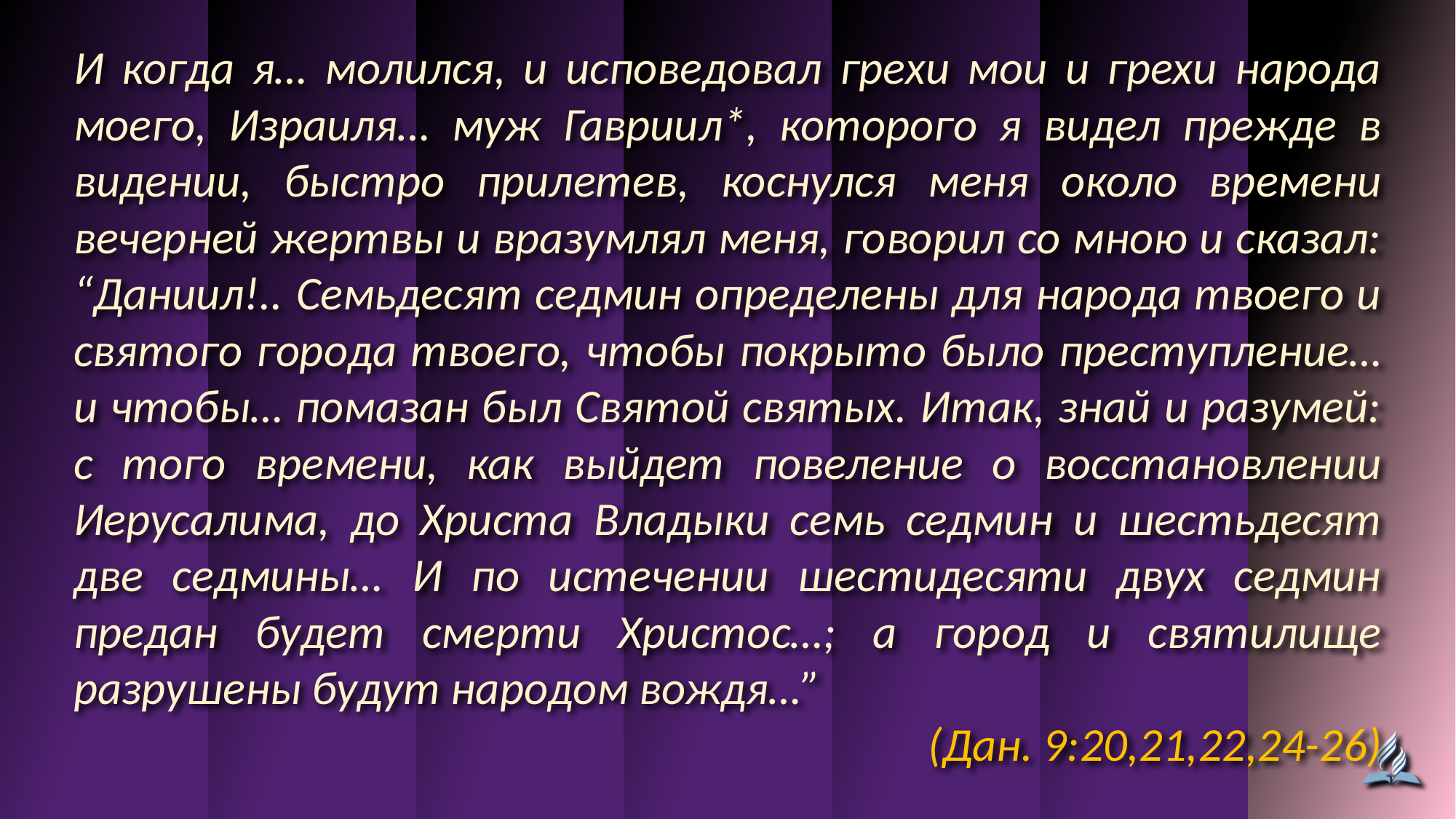

И когда я… молился, и исповедовал грехи мои и грехи народа моего, Израиля… муж Гавриил*, которого я видел прежде в видении, быстро прилетев, коснулся меня около времени вечерней жертвы и вразумлял меня, говорил со мною и сказал: “Даниил!.. Семьдесят седмин определены для народа твоего и святого города твоего, чтобы покрыто было преступление… и чтобы… помазан был Святой святых. Итак, знай и разумей: с того времени, как выйдет повеление о восстановлении Иерусалима, до Христа Владыки семь седмин и шестьдесят две седмины… И по истечении шестидесяти двух седмин предан будет смерти Христос…; а город и святилище разрушены будут народом вождя…”
(Дан. 9:20,21,22,24-26)